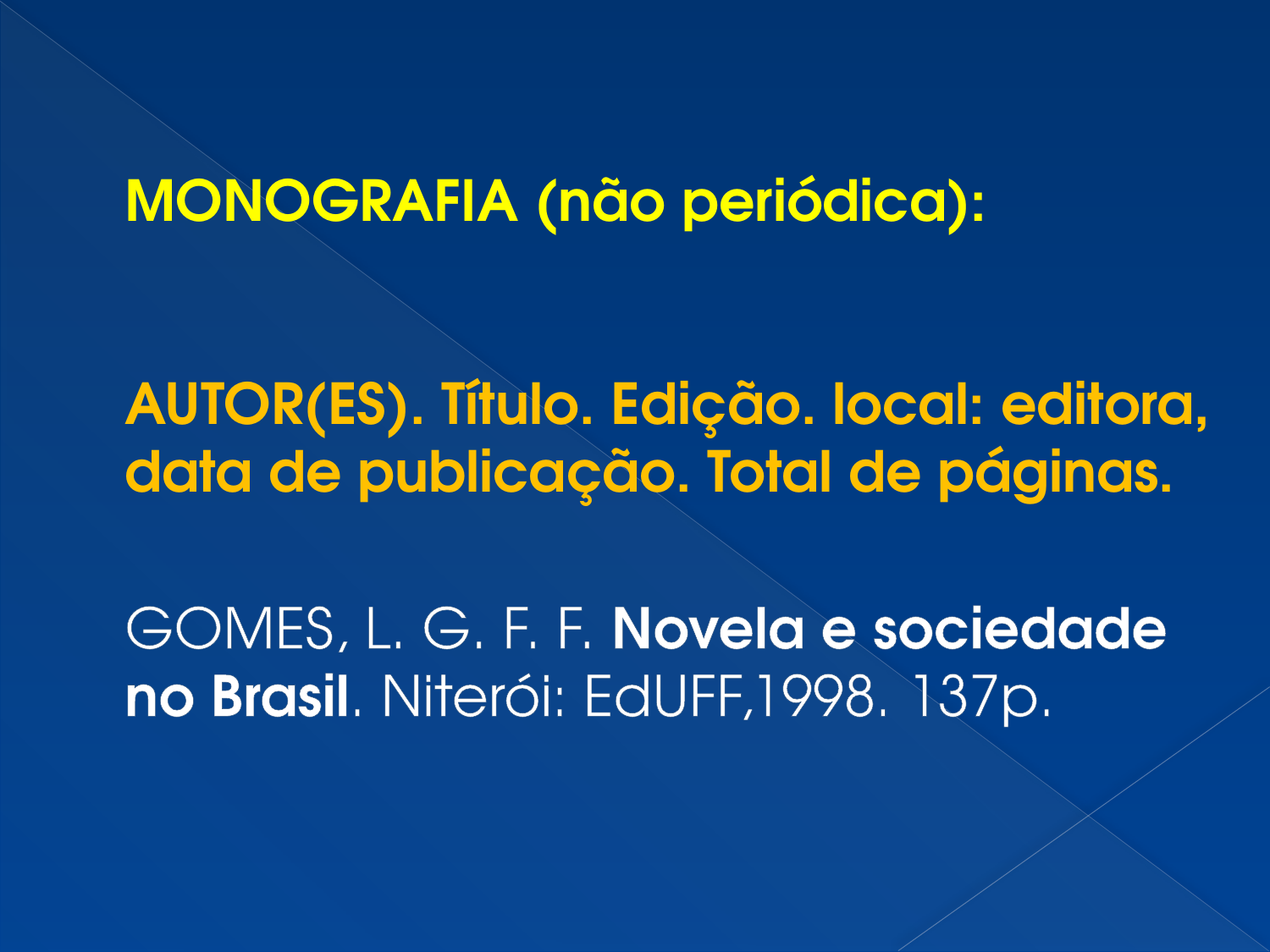

# MONOGRAFIA (não periódica): AUTOR(ES). Título. Edição. local: editora, data de publicação. Total de páginas. GOMES, L. G. F. F. Novela e sociedade no Brasil. Niterói: EdUFF,1998. 137p.